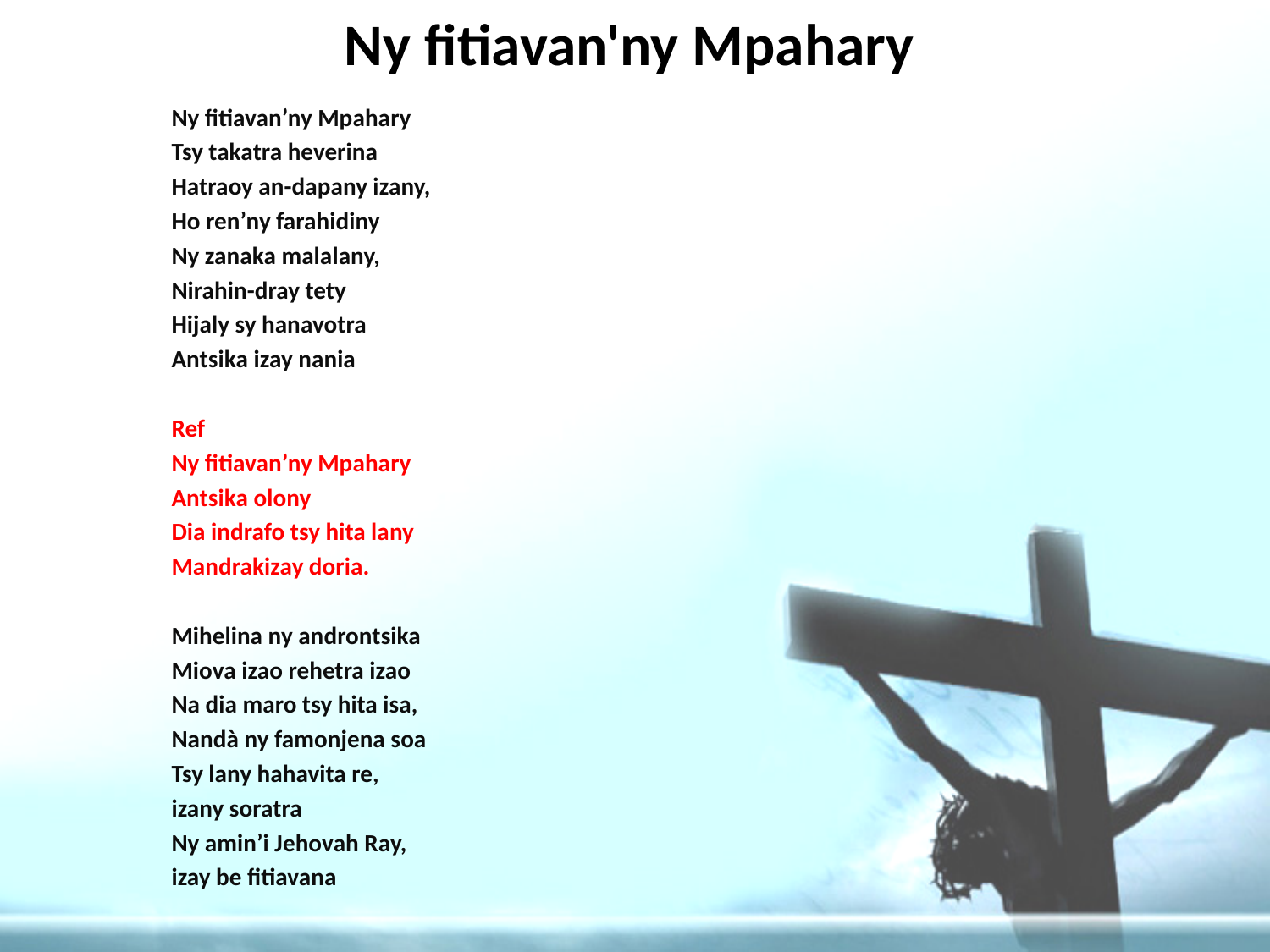

# Ny fitiavan'ny Mpahary
Ny fitiavan’ny Mpahary
Tsy takatra heverina
Hatraoy an-dapany izany,
Ho ren’ny farahidiny
Ny zanaka malalany,
Nirahin-dray tety
Hijaly sy hanavotra
Antsika izay nania

Ref
Ny fitiavan’ny Mpahary
Antsika olony
Dia indrafo tsy hita lany
Mandrakizay doria.

Mihelina ny androntsika
Miova izao rehetra izao
Na dia maro tsy hita isa,
Nandà ny famonjena soa
Tsy lany hahavita re,
izany soratra
Ny amin’i Jehovah Ray,
izay be fitiavana